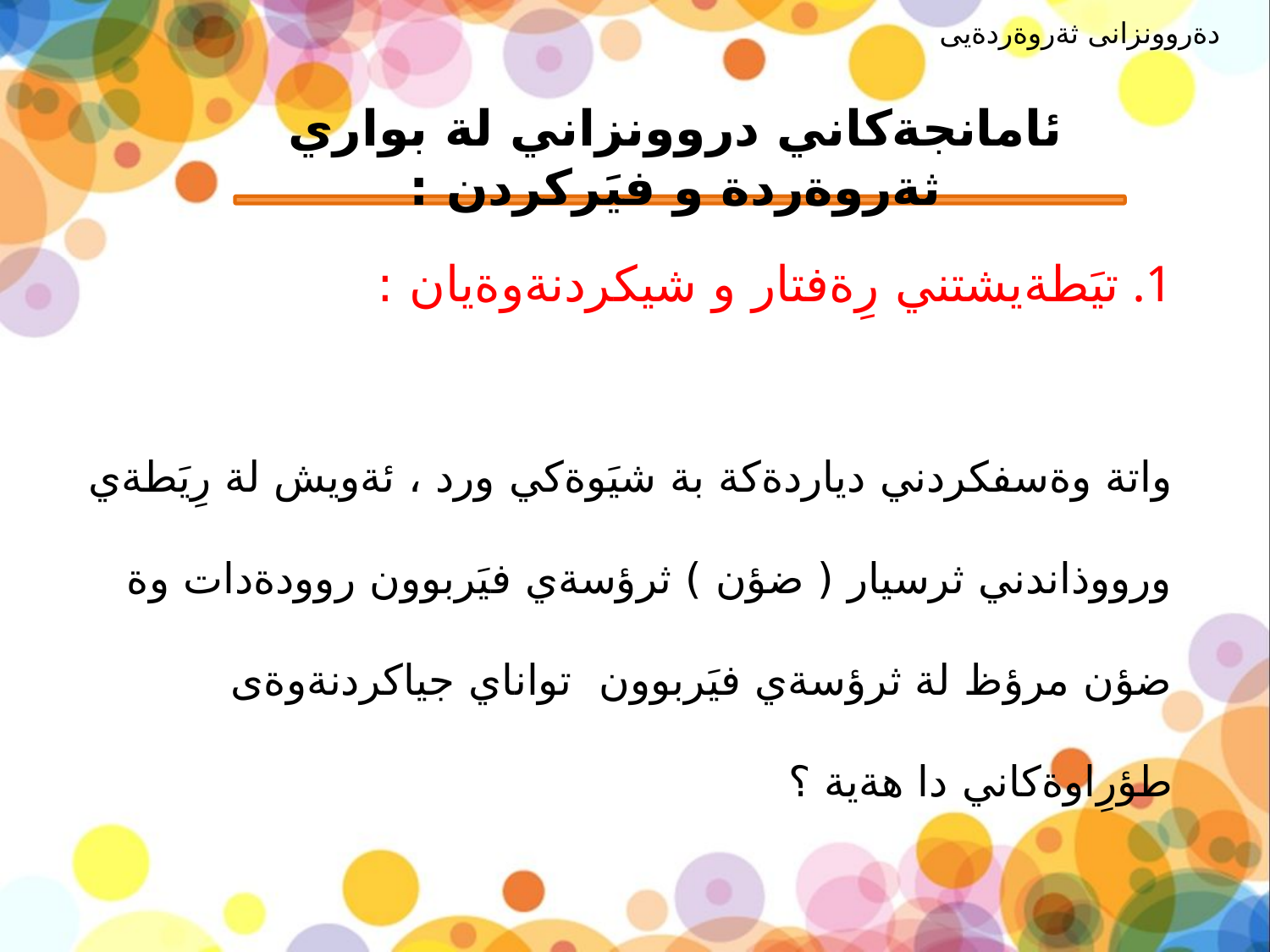

دةروونزانى ثةروةردةيى
# ئامانجةكاني دروونزاني لة بواري ثةروةردة و فيَركردن :

1. تيَطةيشتني رِةفتار و شيكردنةوةيان :
واتة وةسفكردني دياردةكة بة شيَوةكي ورد ، ئةويش لة رِيَطةي  ورووذاندني ثرسيار ( ضؤن ) ثرؤسةي فيَربوون روودةدات وة ضؤن مرؤظ لة ثرؤسةي فيَربوون  تواناي جياكردنةوةى طؤرِاوةكاني دا هةية ؟